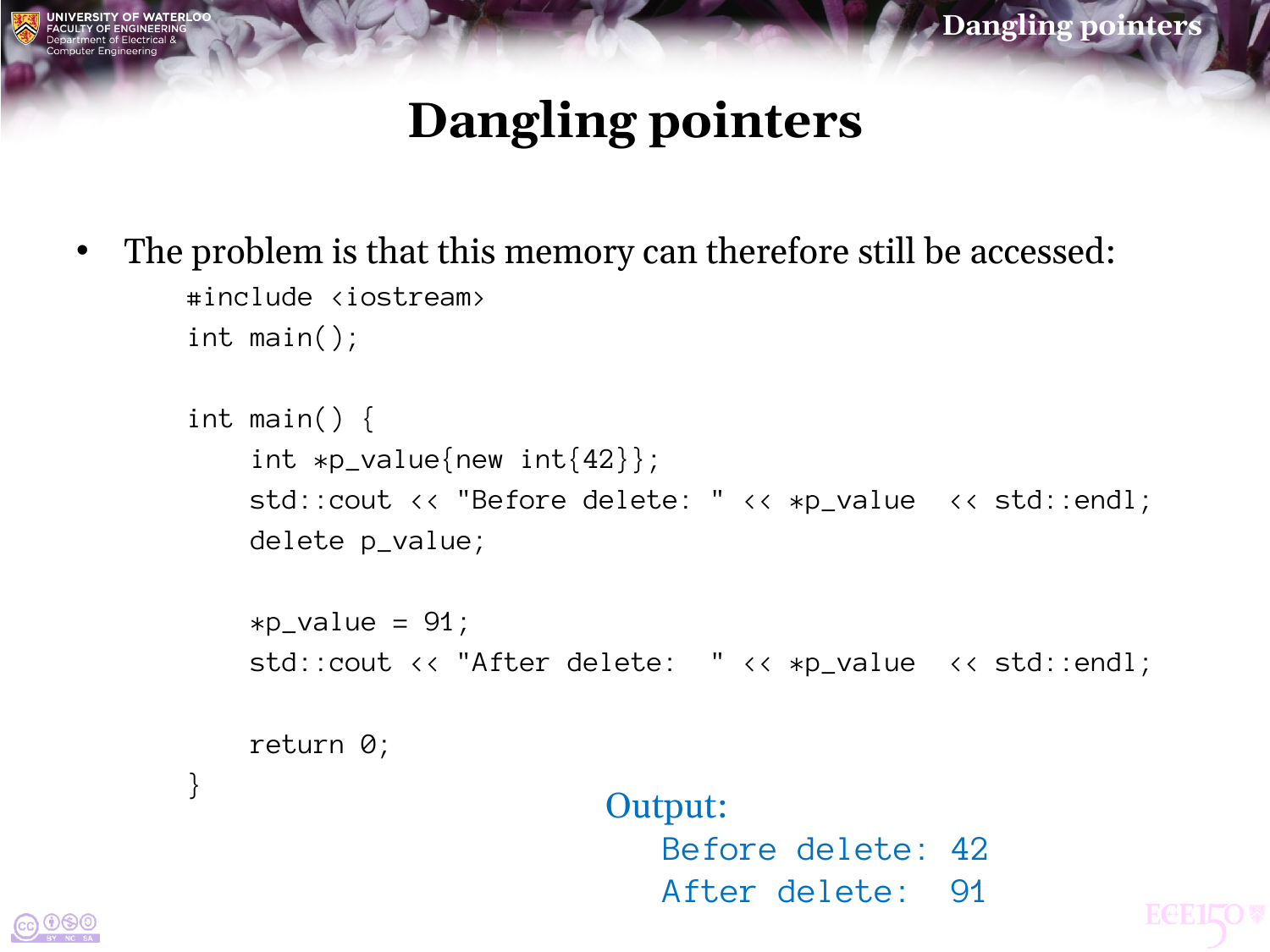

# Dangling pointers
The problem is that this memory can therefore still be accessed:
#include <iostream>
int main();

int main() {
    int *p_value{new int{42}};
    std::cout << "Before delete: " << *p_value  << std::endl;
    delete p_value;

    *p_value = 91;
    std::cout << "After delete:  " << *p_value  << std::endl;

    return 0;
}

Output:
   Before delete: 42
   After delete:  91